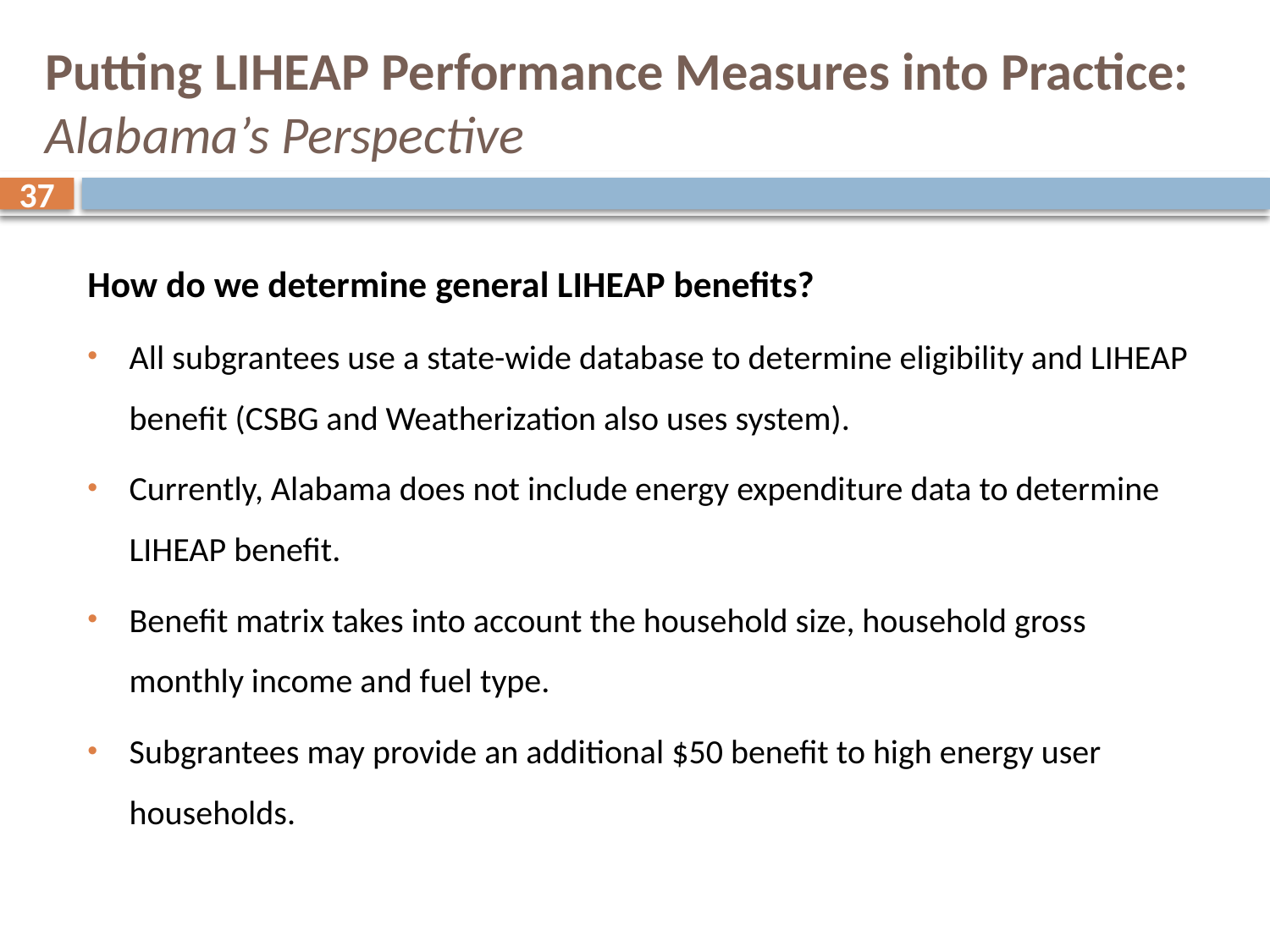

# Putting LIHEAP Performance Measures into Practice: Alabama’s Perspective
37
How do we determine general LIHEAP benefits?
All subgrantees use a state-wide database to determine eligibility and LIHEAP benefit (CSBG and Weatherization also uses system).
Currently, Alabama does not include energy expenditure data to determine LIHEAP benefit.
Benefit matrix takes into account the household size, household gross monthly income and fuel type.
Subgrantees may provide an additional $50 benefit to high energy user households.